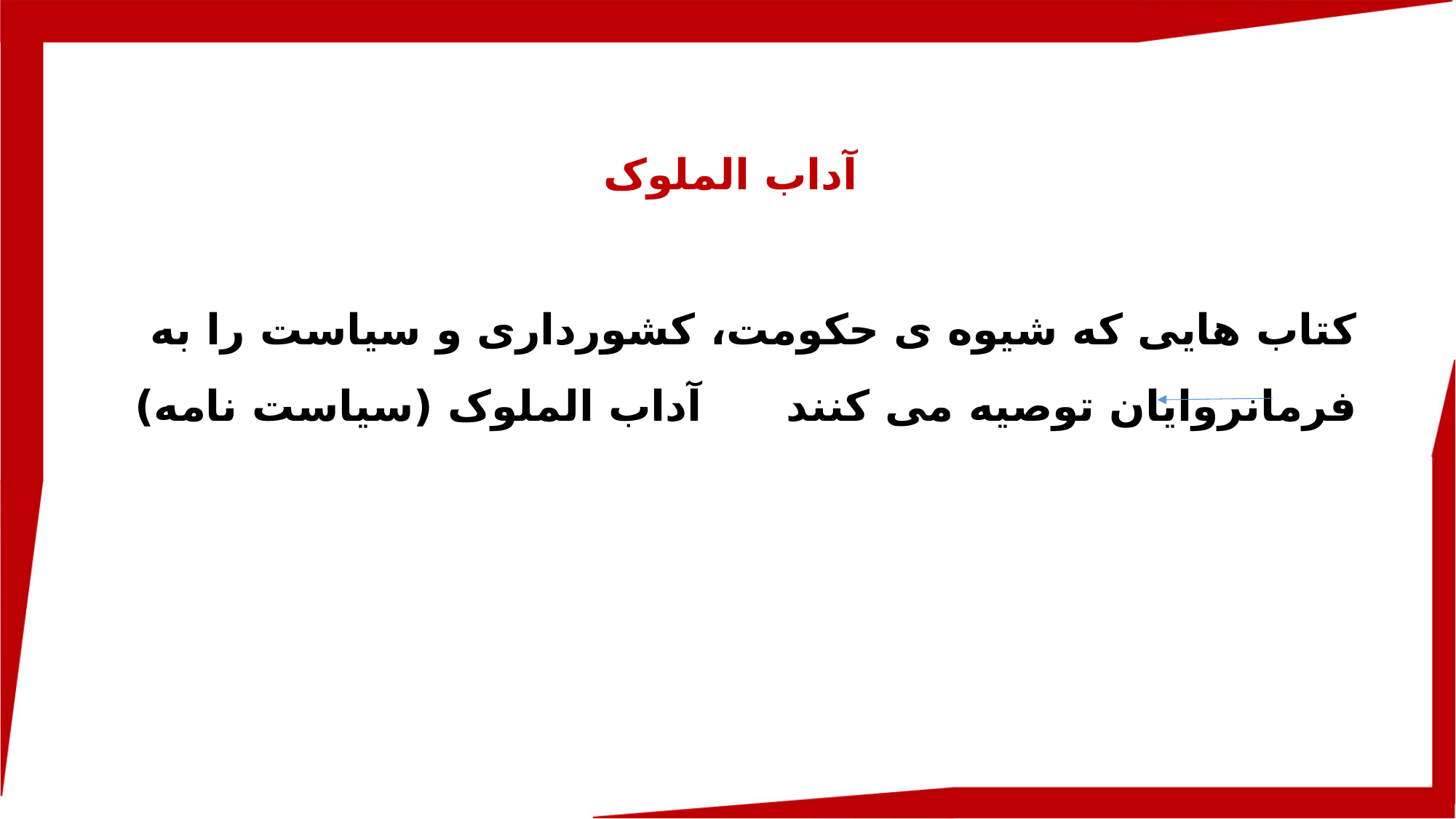

آداب الملوک
کتاب هایی که شیوه ی حکومت، کشورداری و سیاست را به فرمانروایان توصیه می کنند		آداب الملوک (سیاست نامه)